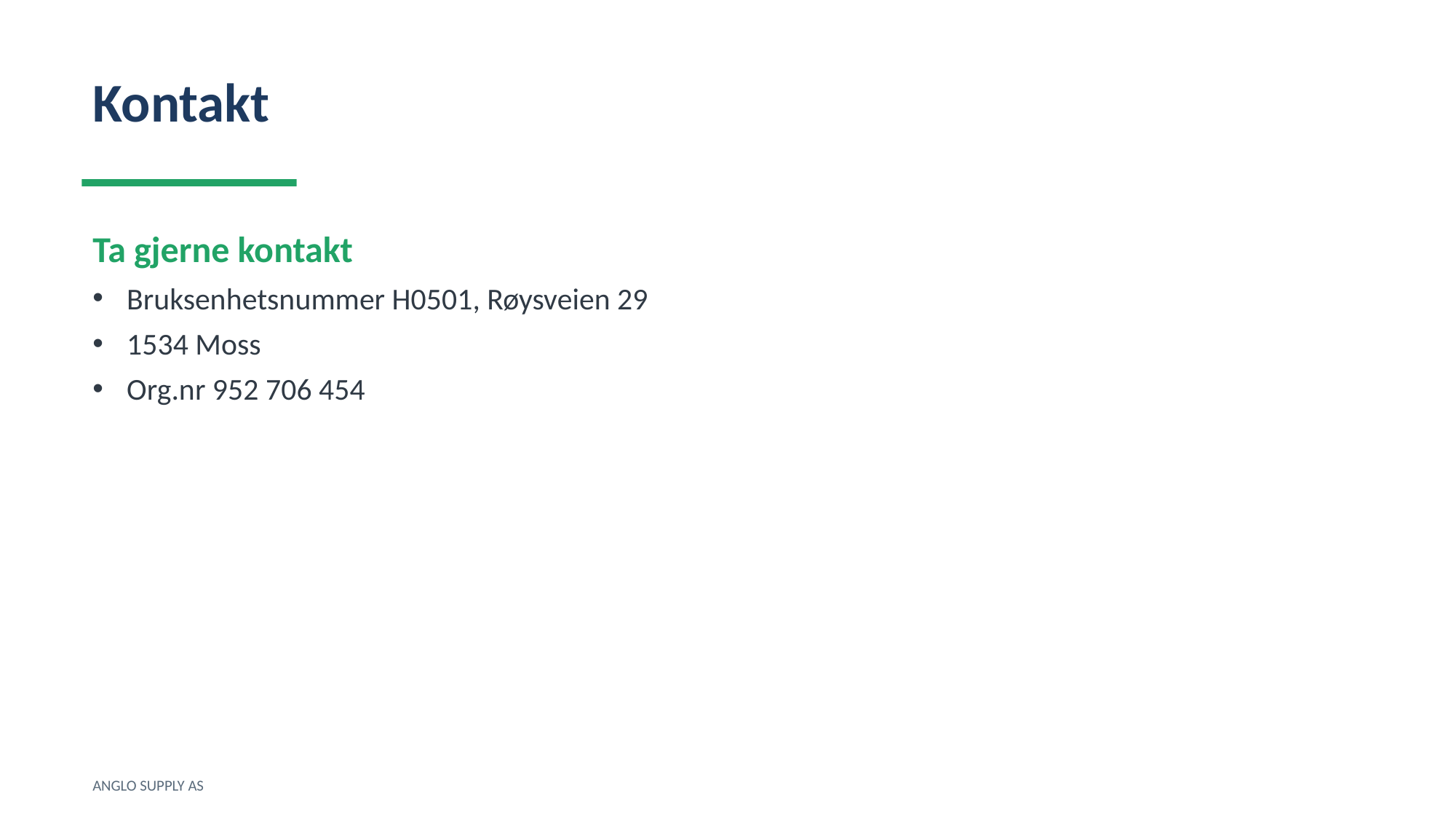

Kontakt

Ta gjerne kontakt
Bruksenhetsnummer H0501, Røysveien 29
1534 Moss
Org.nr 952 706 454
ANGLO SUPPLY AS